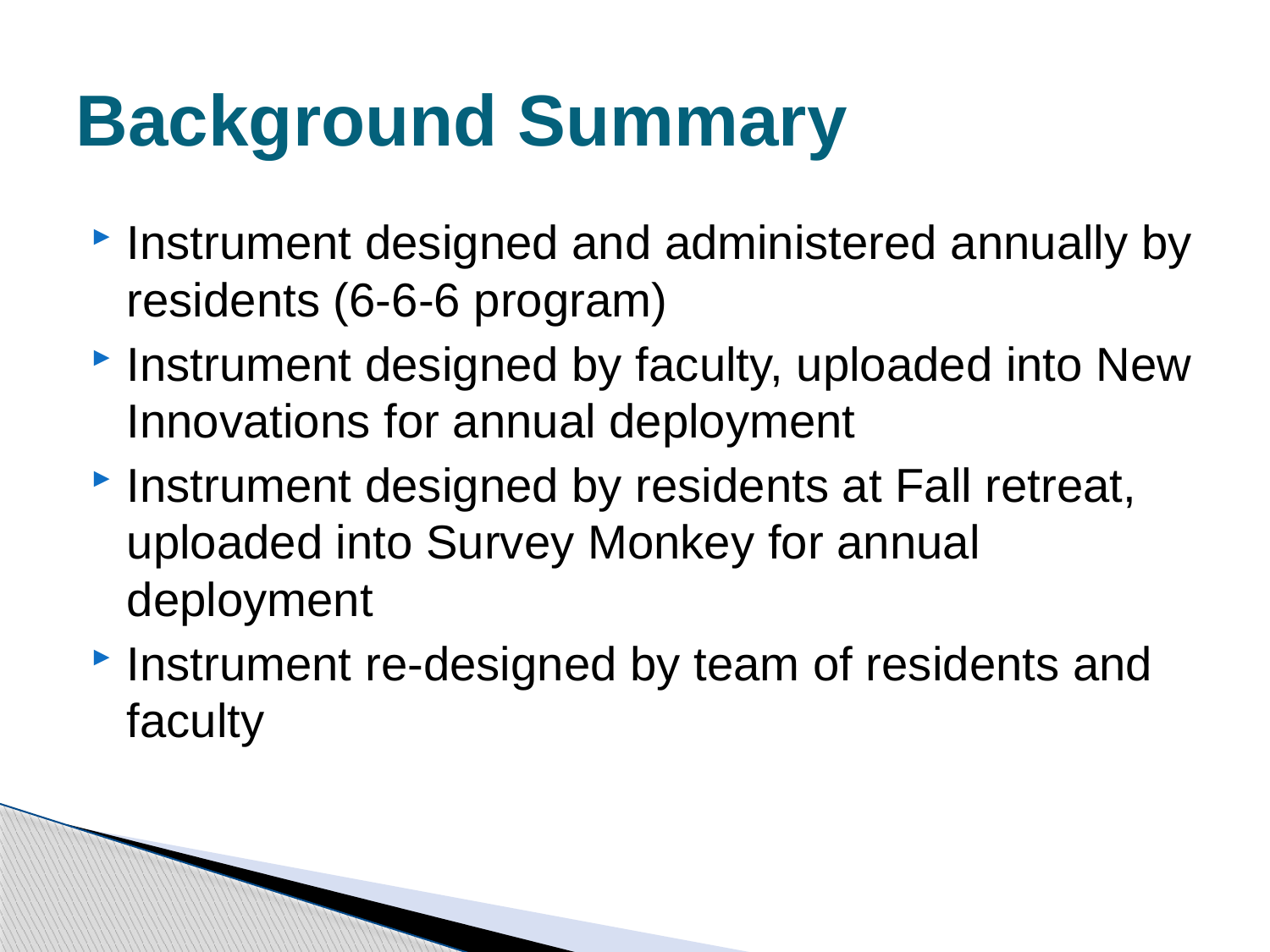

# Background Summary
Instrument designed and administered annually by residents (6-6-6 program)
Instrument designed by faculty, uploaded into New Innovations for annual deployment
Instrument designed by residents at Fall retreat, uploaded into Survey Monkey for annual deployment
Instrument re-designed by team of residents and faculty